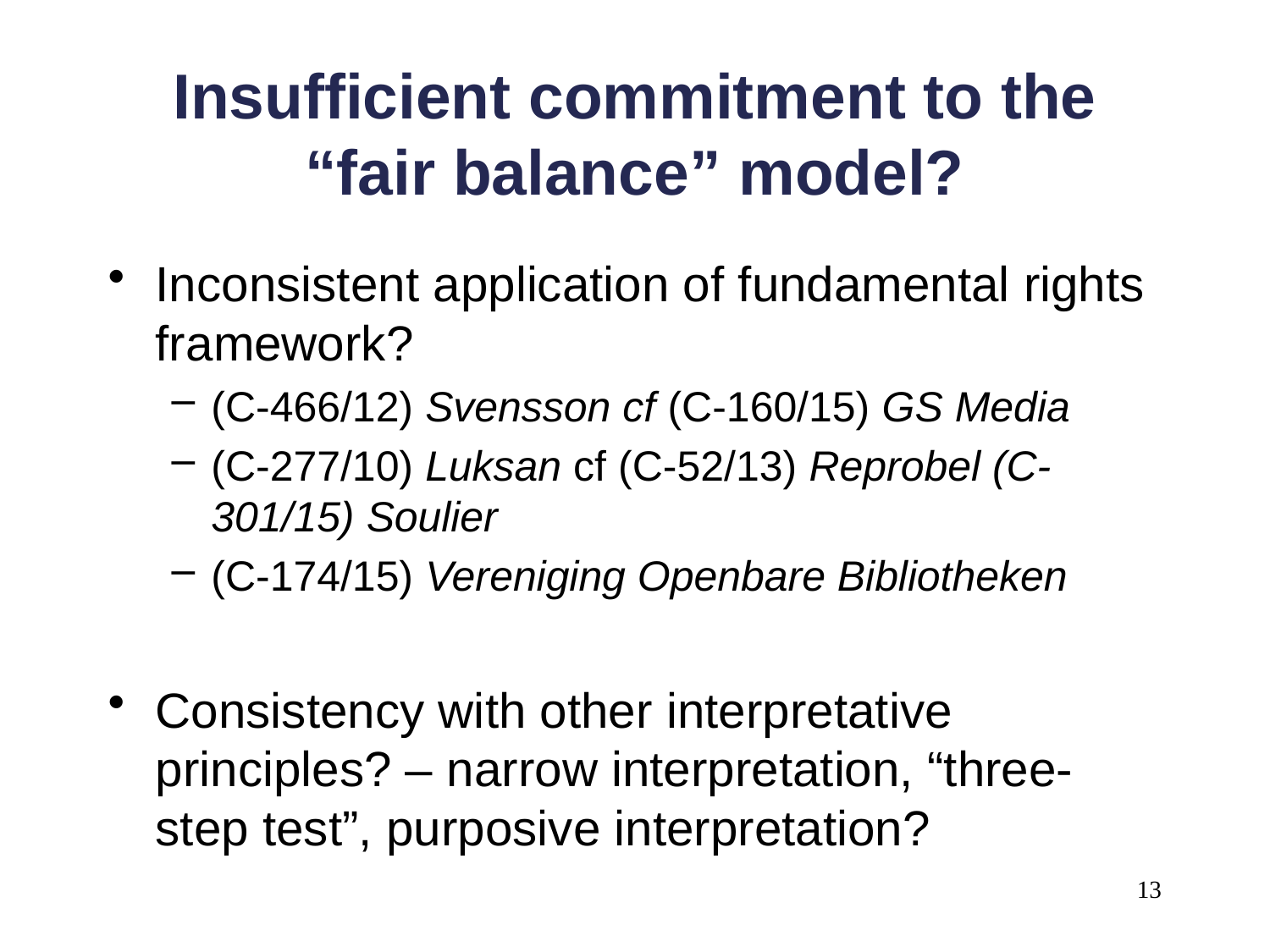

# Insufficient commitment to the “fair balance” model?
Inconsistent application of fundamental rights framework?
(C-466/12) Svensson cf (C-160/15) GS Media
(C-277/10) Luksan cf (C-52/13) Reprobel (C-301/15) Soulier
(C-174/15) Vereniging Openbare Bibliotheken

Consistency with other interpretative principles? – narrow interpretation, “three-step test”, purposive interpretation?
13